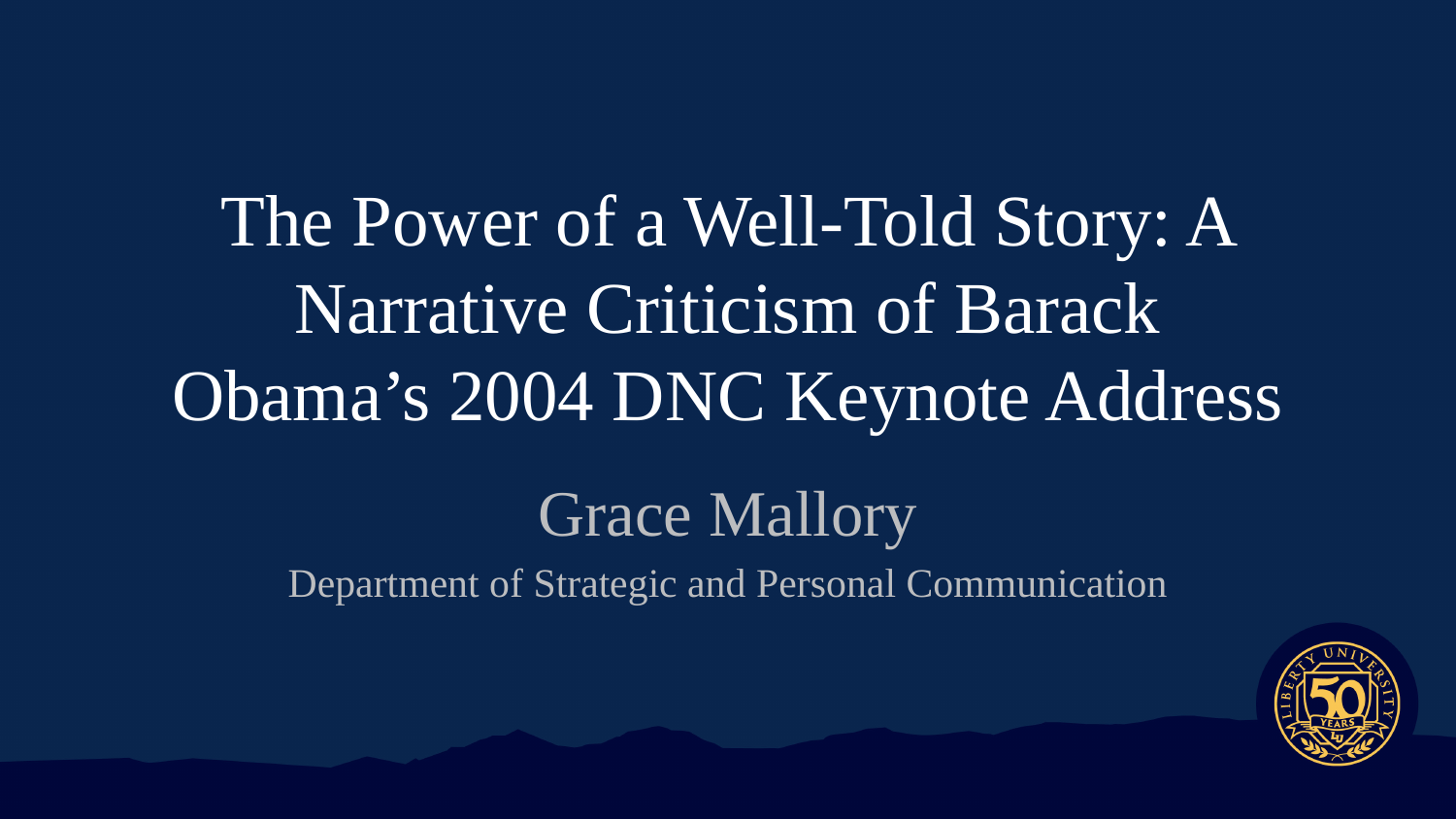

# The Power of a Well-Told Story: A Narrative Criticism of Barack Obama’s 2004 DNC Keynote Address
Grace Mallory
Department of Strategic and Personal Communication